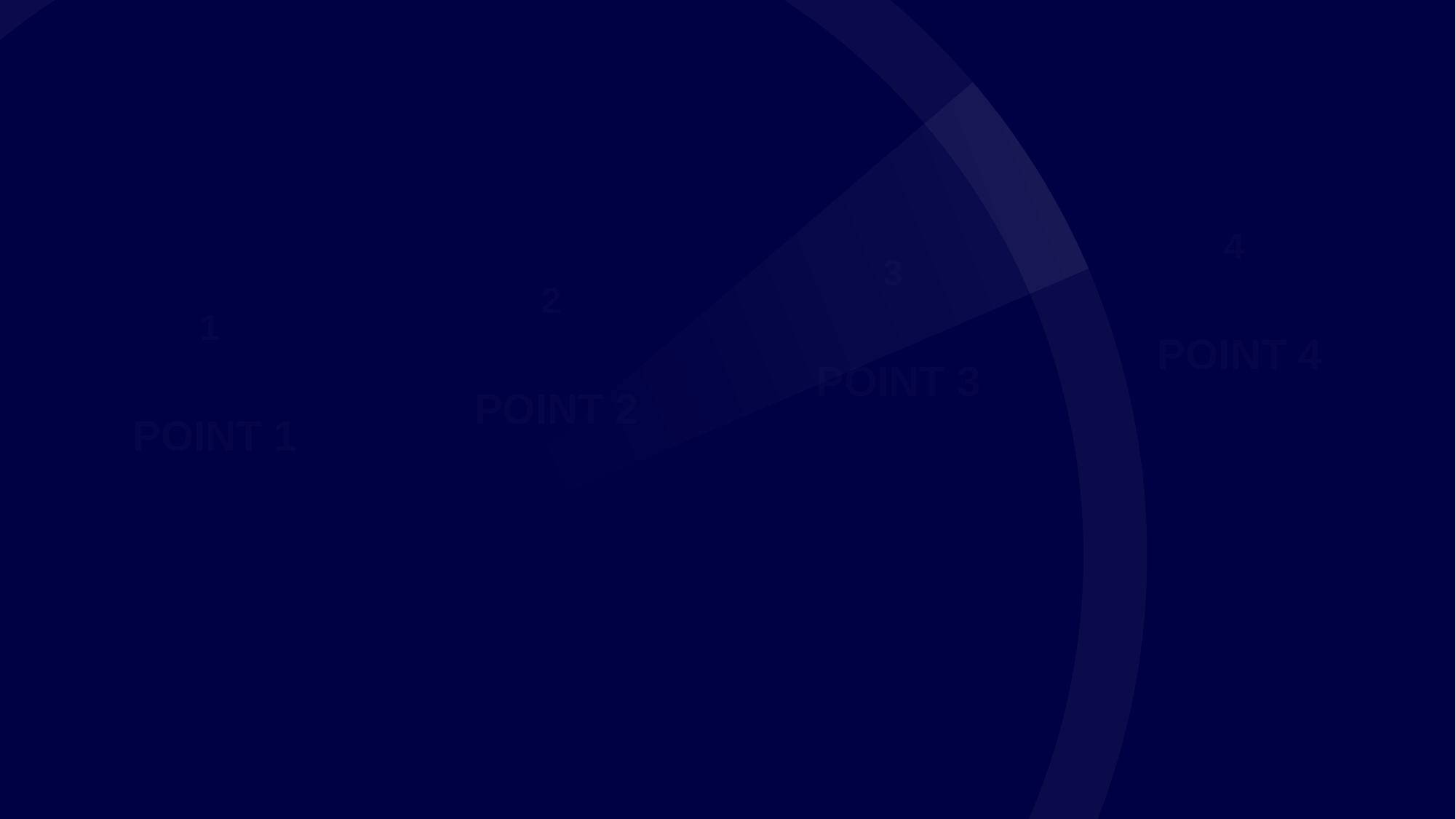

4
3
# The Cost of Guaranteed Income Has Become Exceedingly High
2
1
POINT 4
POINT 3
POINT 2
POINT 1